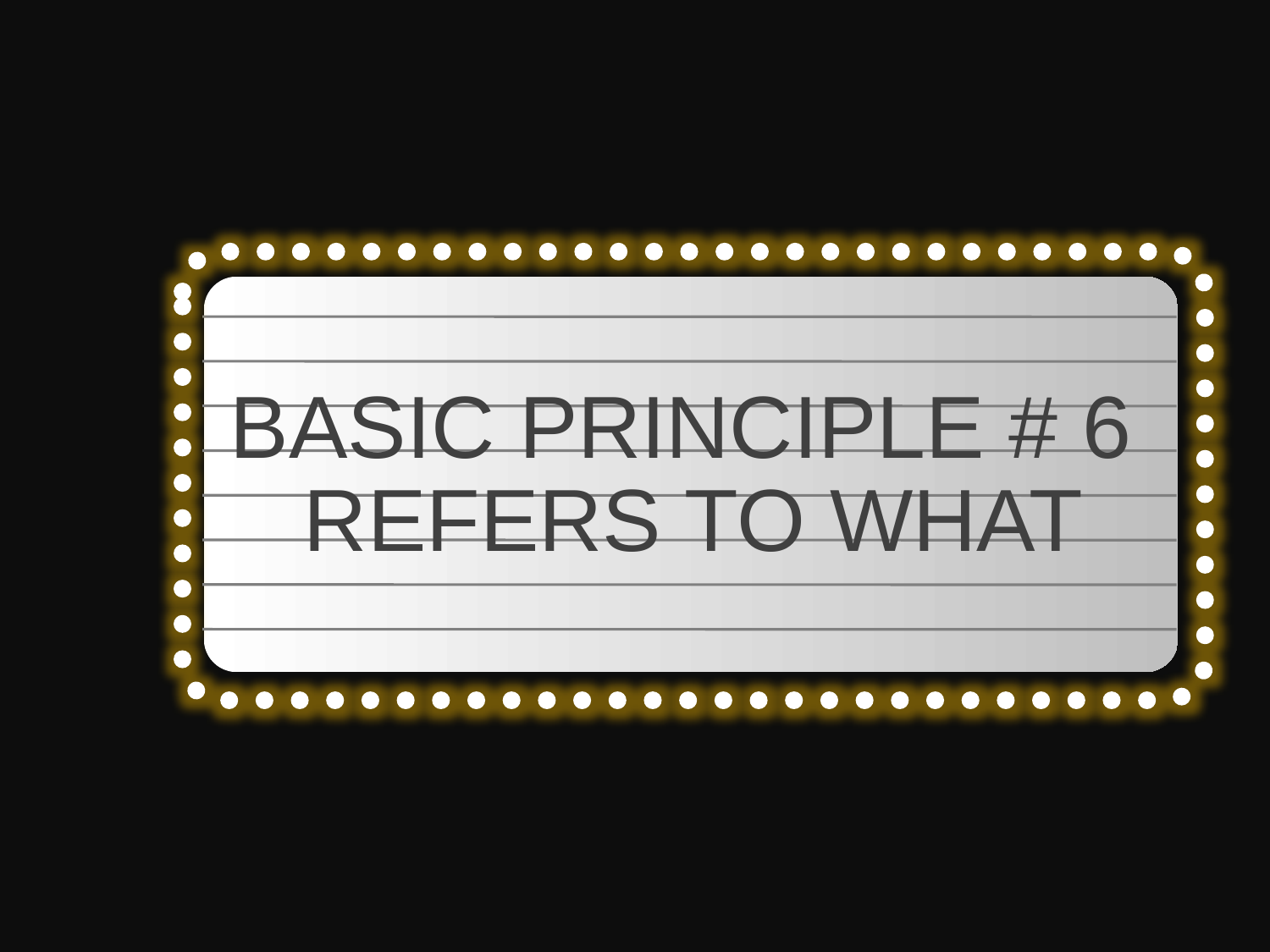

BASIC PRINCIPLE # 6
REFERS TO WHAT